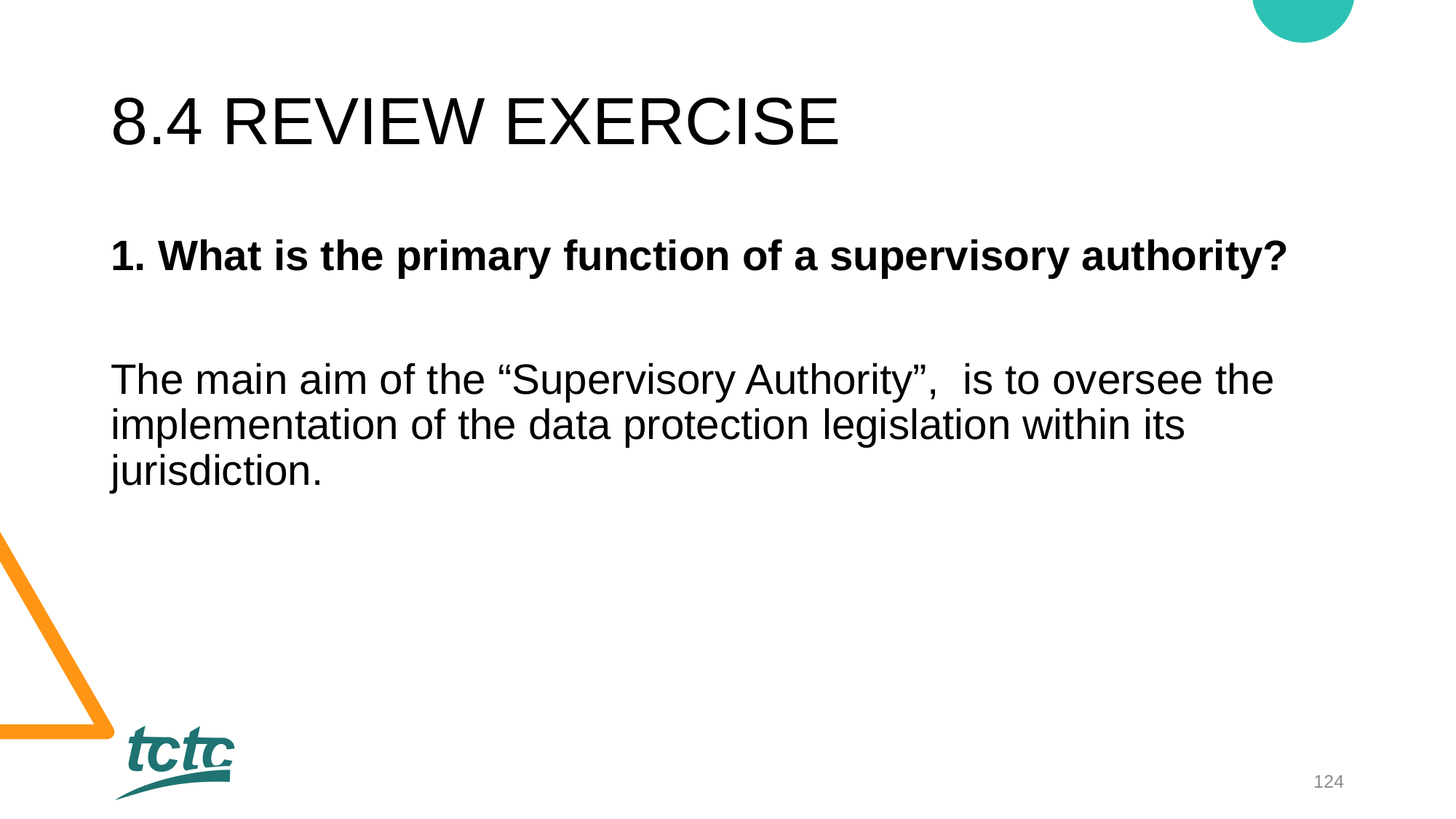

# 8.4 REVIEW EXERCISE
1. What is the primary function of a supervisory authority?
The main aim of the “Supervisory Authority”,  is to oversee the implementation of the data protection legislation within its jurisdiction.
124